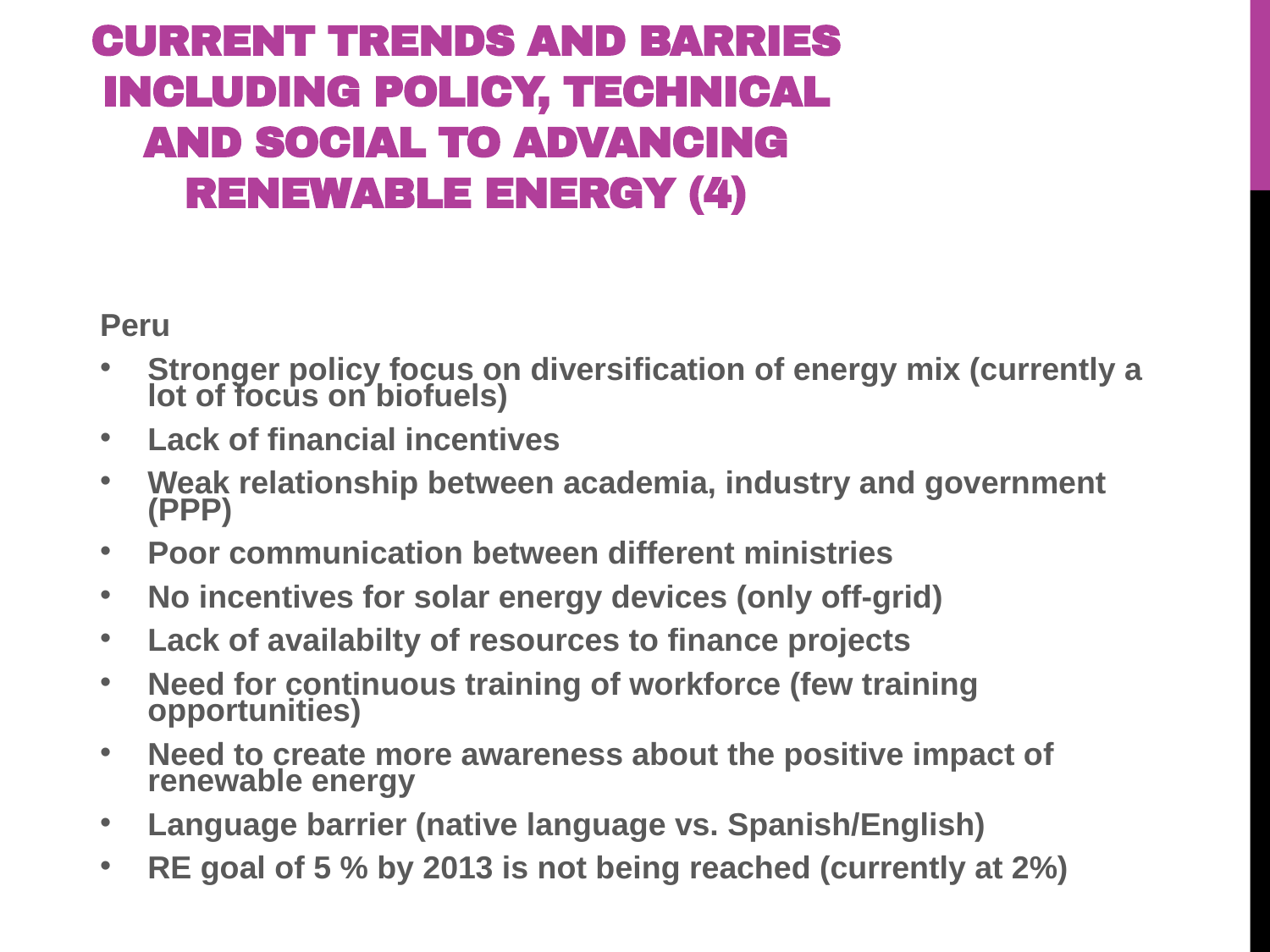

# Current trends and barries including policy, technical and social to advancing renewable energy (4)
Peru
Stronger policy focus on diversification of energy mix (currently a lot of focus on biofuels)
Lack of financial incentives
Weak relationship between academia, industry and government (PPP)
Poor communication between different ministries
No incentives for solar energy devices (only off-grid)
Lack of availabilty of resources to finance projects
Need for continuous training of workforce (few training opportunities)
Need to create more awareness about the positive impact of renewable energy
Language barrier (native language vs. Spanish/English)
RE goal of 5 % by 2013 is not being reached (currently at 2%)